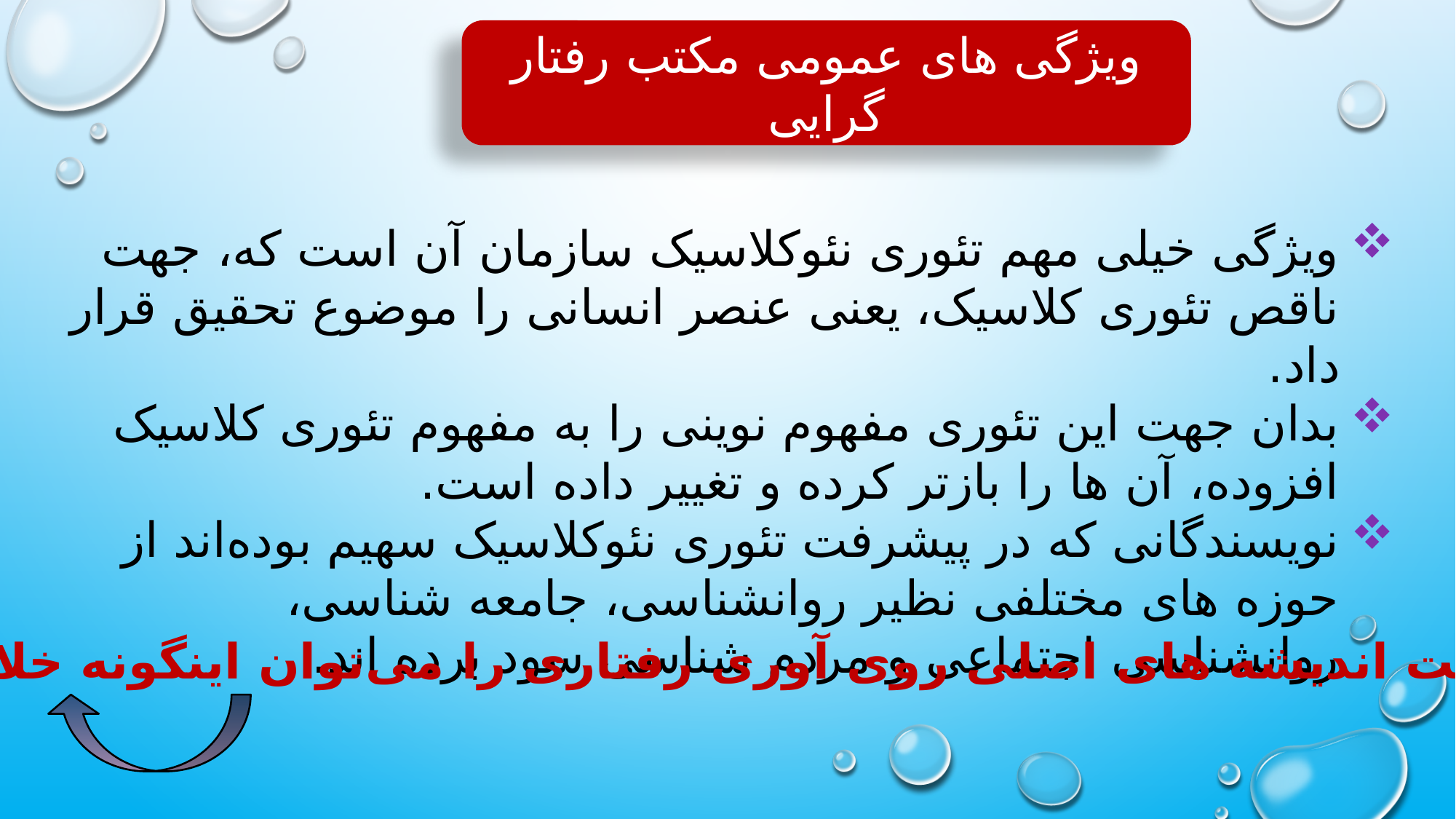

ویژگی های عمومی مکتب رفتار گرایی
ویژگی خیلی مهم تئوری نئوکلاسیک سازمان آن است که، جهت ناقص تئوری کلاسیک، یعنی عنصر انسانی را موضوع تحقیق قرار داد.
بدان جهت این تئوری مفهوم نوینی را به مفهوم تئوری کلاسیک افزوده، آن ها را بازتر کرده و تغییر داده است.
نویسندگانی که در پیشرفت تئوری نئوکلاسیک سهیم بوده‌اند از حوزه های مختلفی نظیر روانشناسی، جامعه شناسی، روانشناسی اجتماعی و مردم شناسی سود برده اند.
بدین جهت اندیشه های اصلی روی آوری رفتاری را می‌توان اینگونه خلاصه کرد: